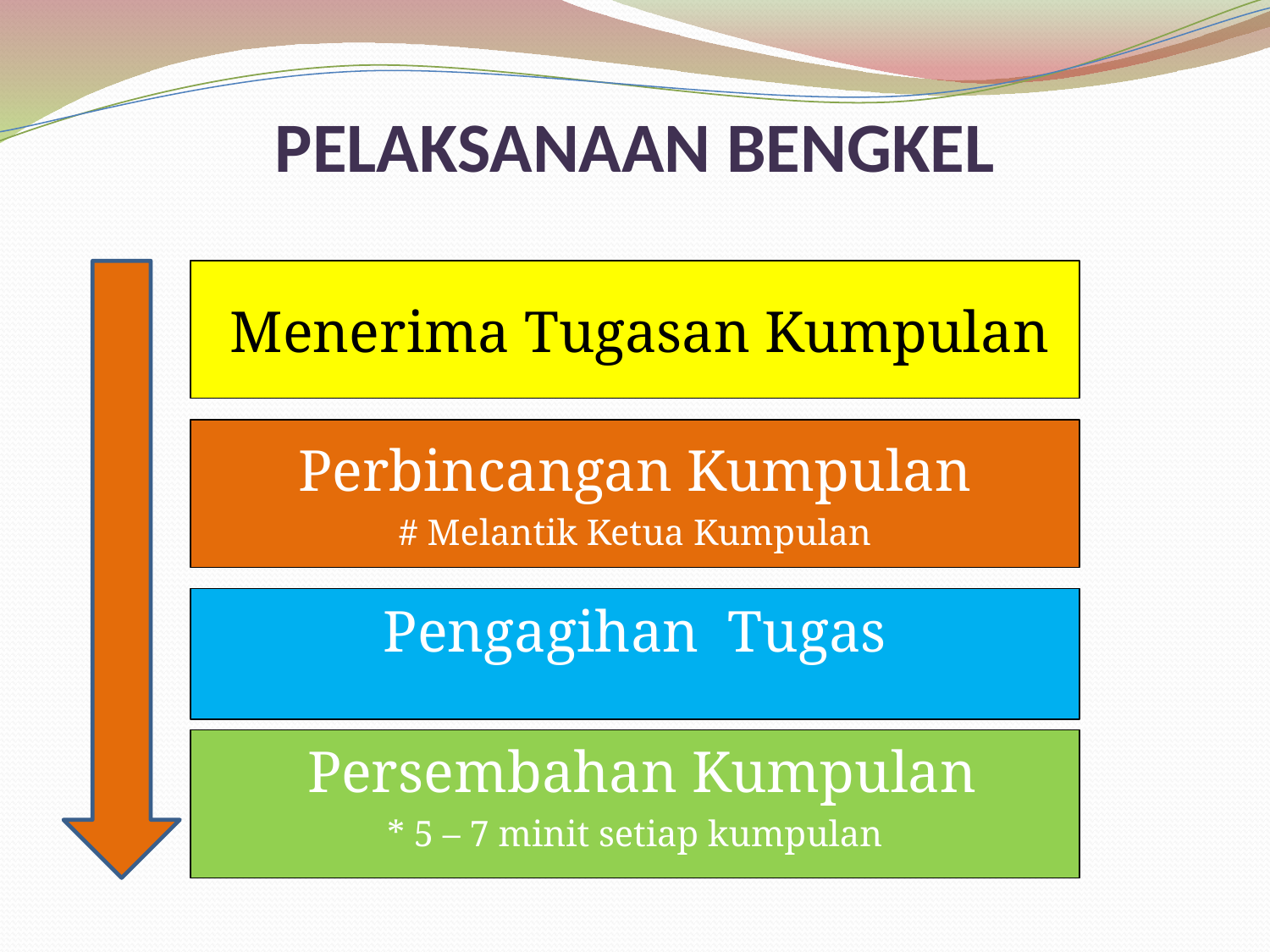

PELAKSANAAN BENGKEL

Menerima Tugasan Kumpulan
Perbincangan Kumpulan
# Melantik Ketua Kumpulan
Pengagihan  Tugas

 Persembahan Kumpulan
* 5 – 7 minit setiap kumpulan